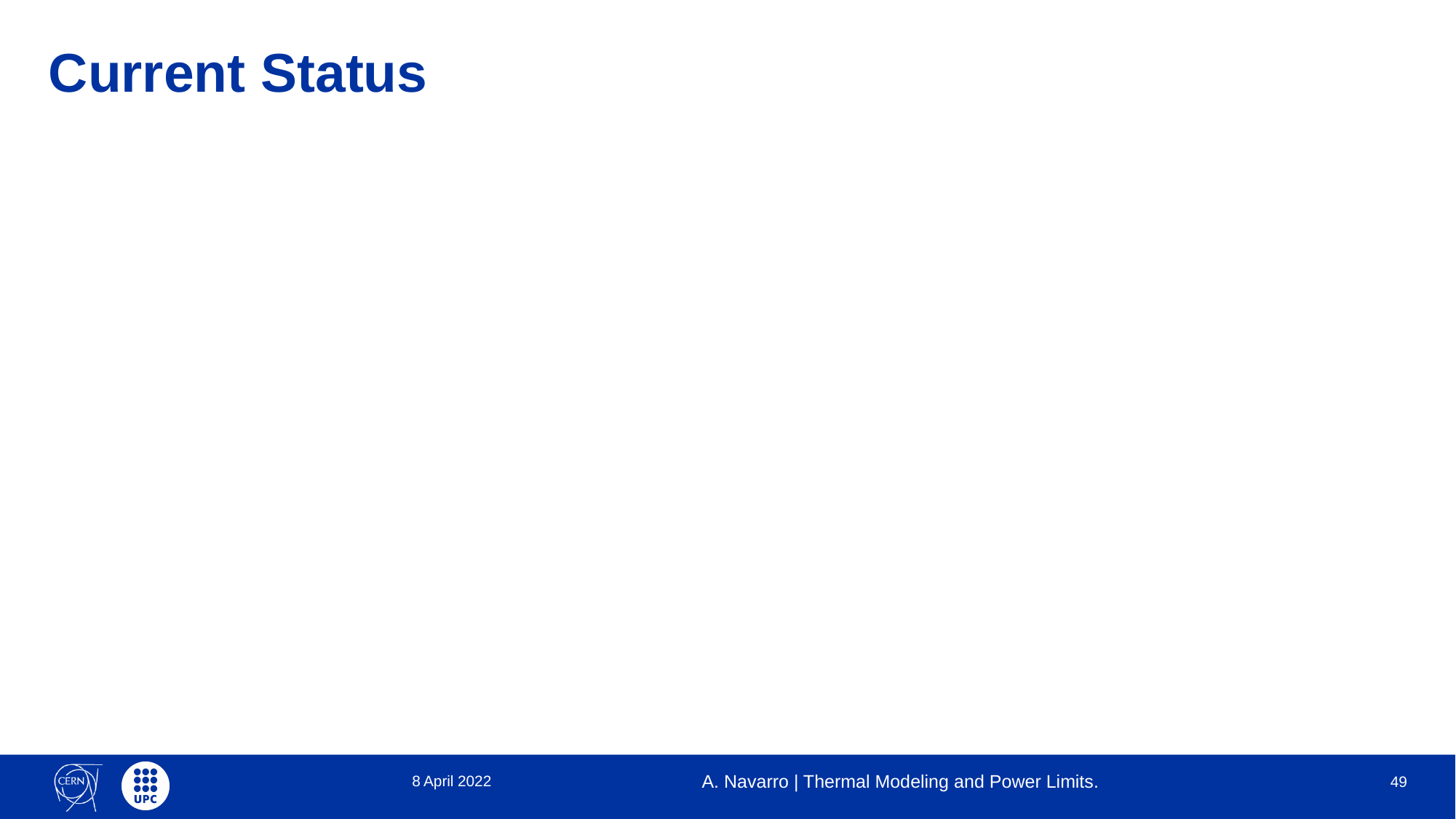

# Current Status
8 April 2022
A. Navarro | Thermal Modeling and Power Limits.
49